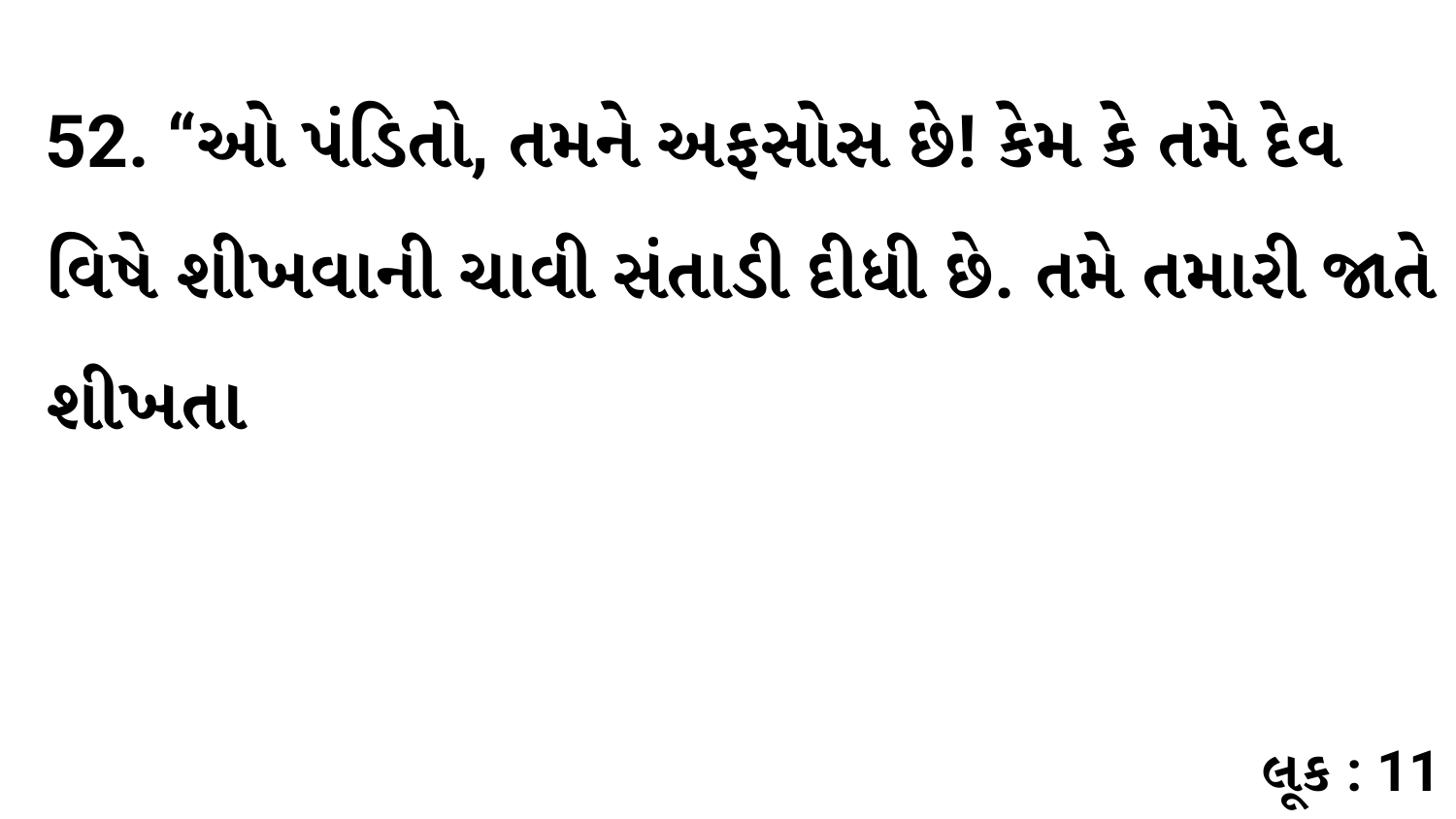

52. “ઓ પંડિતો, તમને અફસોસ છે! કેમ કે તમે દેવ વિષે શીખવાની ચાવી સંતાડી દીધી છે. તમે તમારી જાતે શીખતા
લૂક : 11